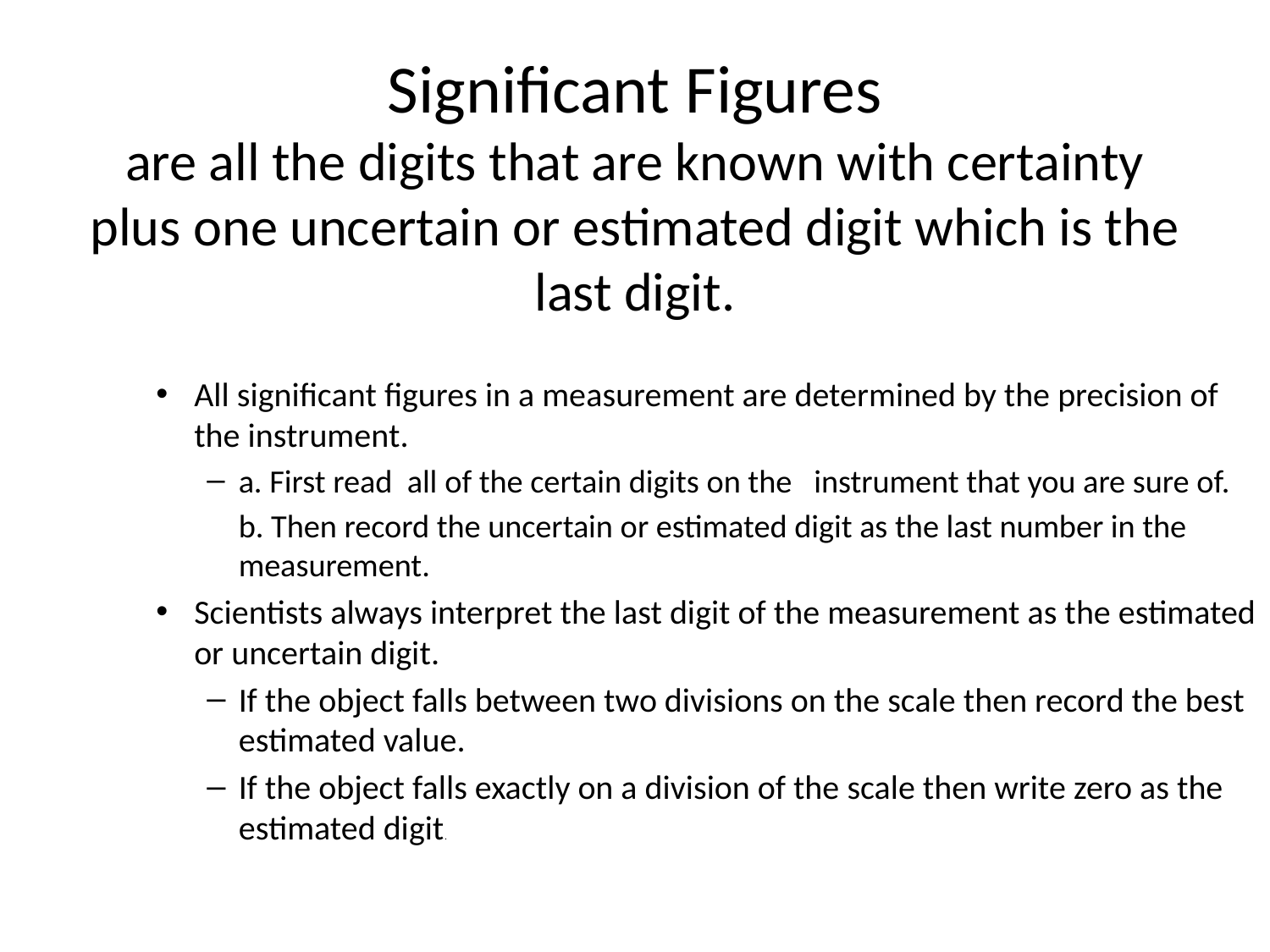

# Significant Figures are all the digits that are known with certainty plus one uncertain or estimated digit which is the last digit.
All significant figures in a measurement are determined by the precision of the instrument.
a. First read  all of the certain digits on the   instrument that you are sure of.
	b. Then record the uncertain or estimated digit as the last number in the measurement.
Scientists always interpret the last digit of the measurement as the estimated or uncertain digit.
If the object falls between two divisions on the scale then record the best estimated value.
If the object falls exactly on a division of the scale then write zero as the estimated digit.